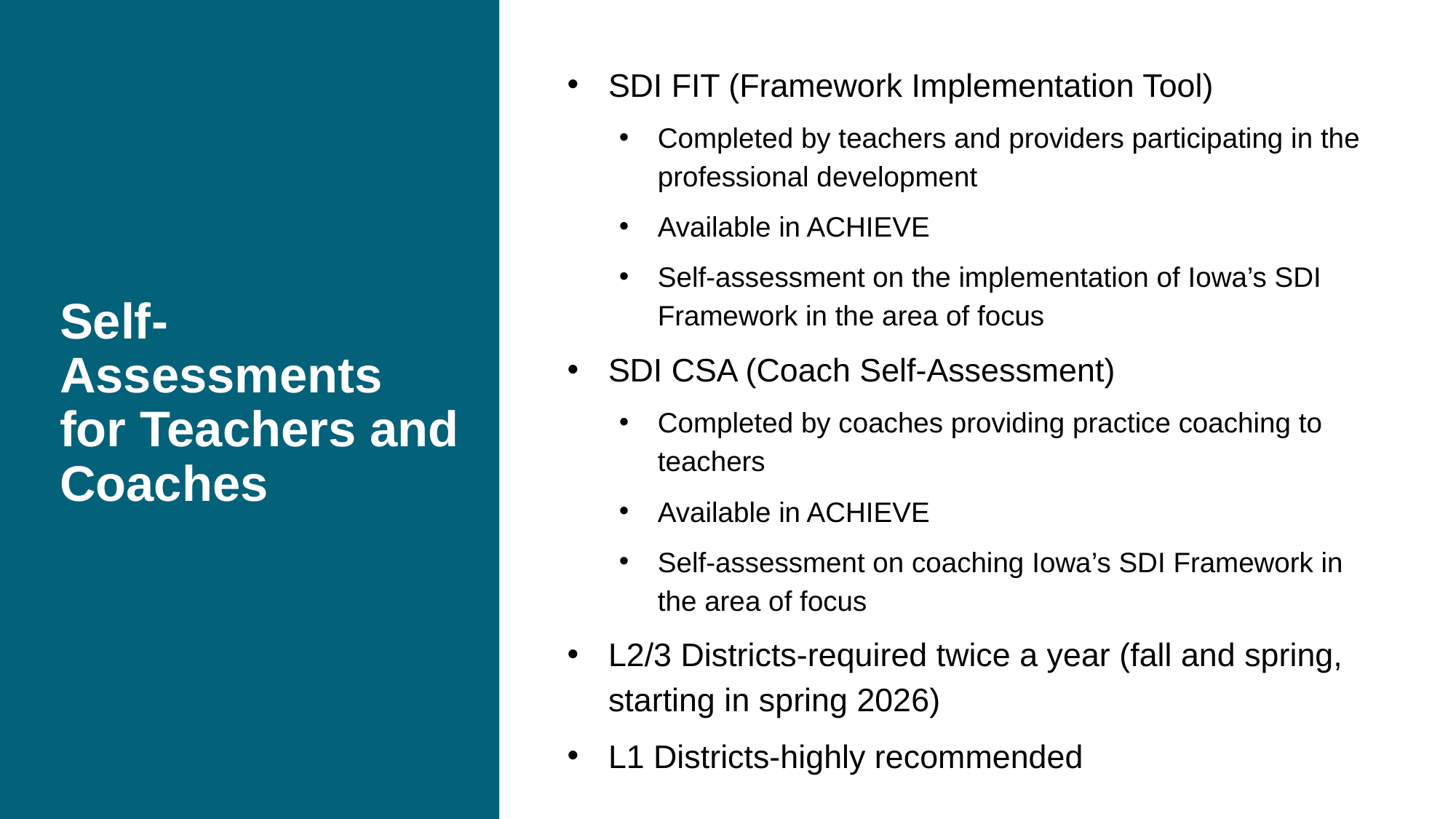

# Self-
Assessments for Teachers and Coaches
SDI FIT (Framework Implementation Tool)
Completed by teachers and providers participating in the professional development
Available in ACHIEVE
Self-assessment on the implementation of Iowa’s SDI Framework in the area of focus
SDI CSA (Coach Self-Assessment)
Completed by coaches providing practice coaching to teachers
Available in ACHIEVE
Self-assessment on coaching Iowa’s SDI Framework in the area of focus
L2/3 Districts-required twice a year (fall and spring, starting in spring 2026)
L1 Districts-highly recommended